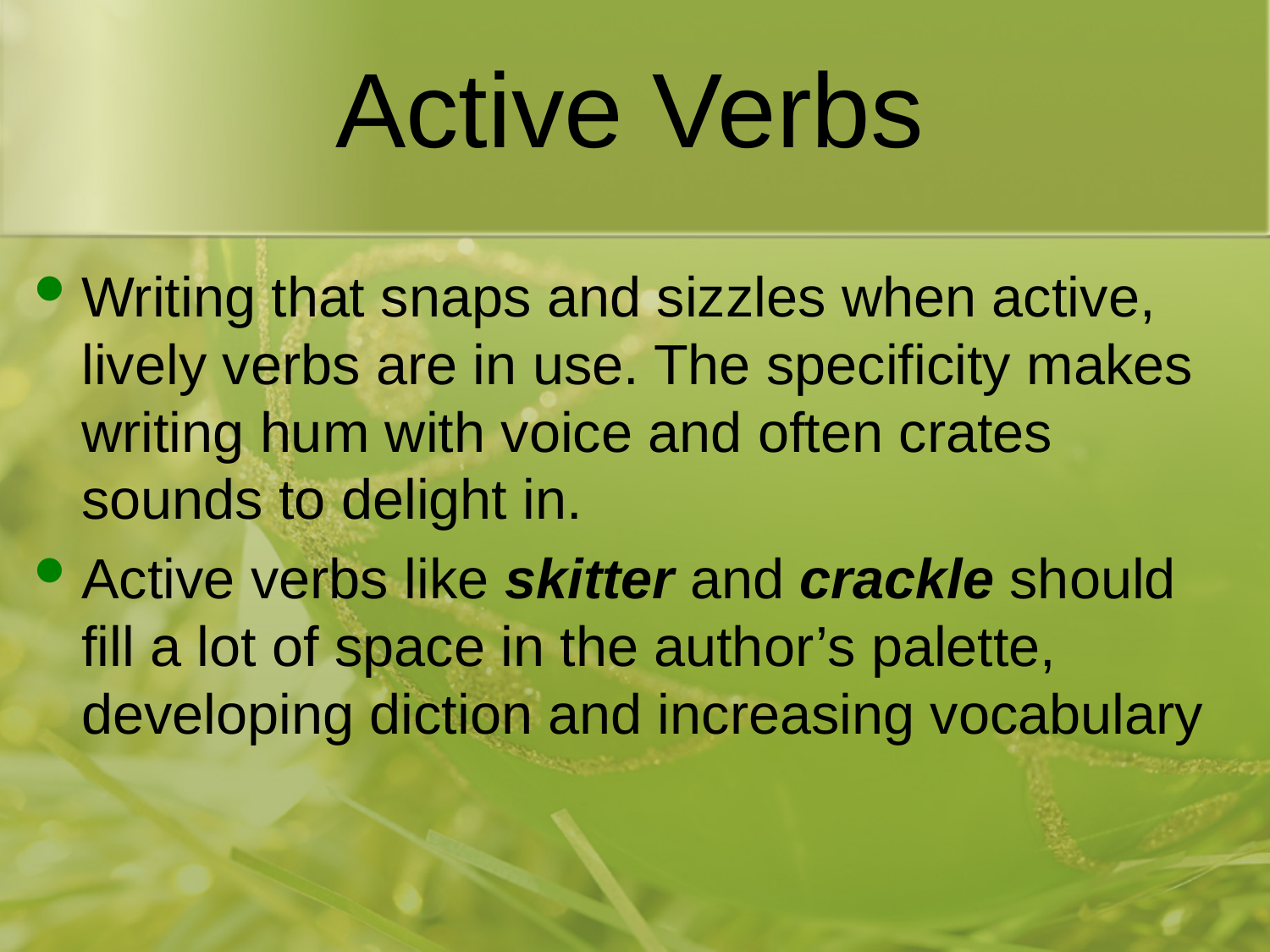

# Active Verbs
Writing that snaps and sizzles when active, lively verbs are in use. The specificity makes writing hum with voice and often crates sounds to delight in.
Active verbs like skitter and crackle should fill a lot of space in the author’s palette, developing diction and increasing vocabulary